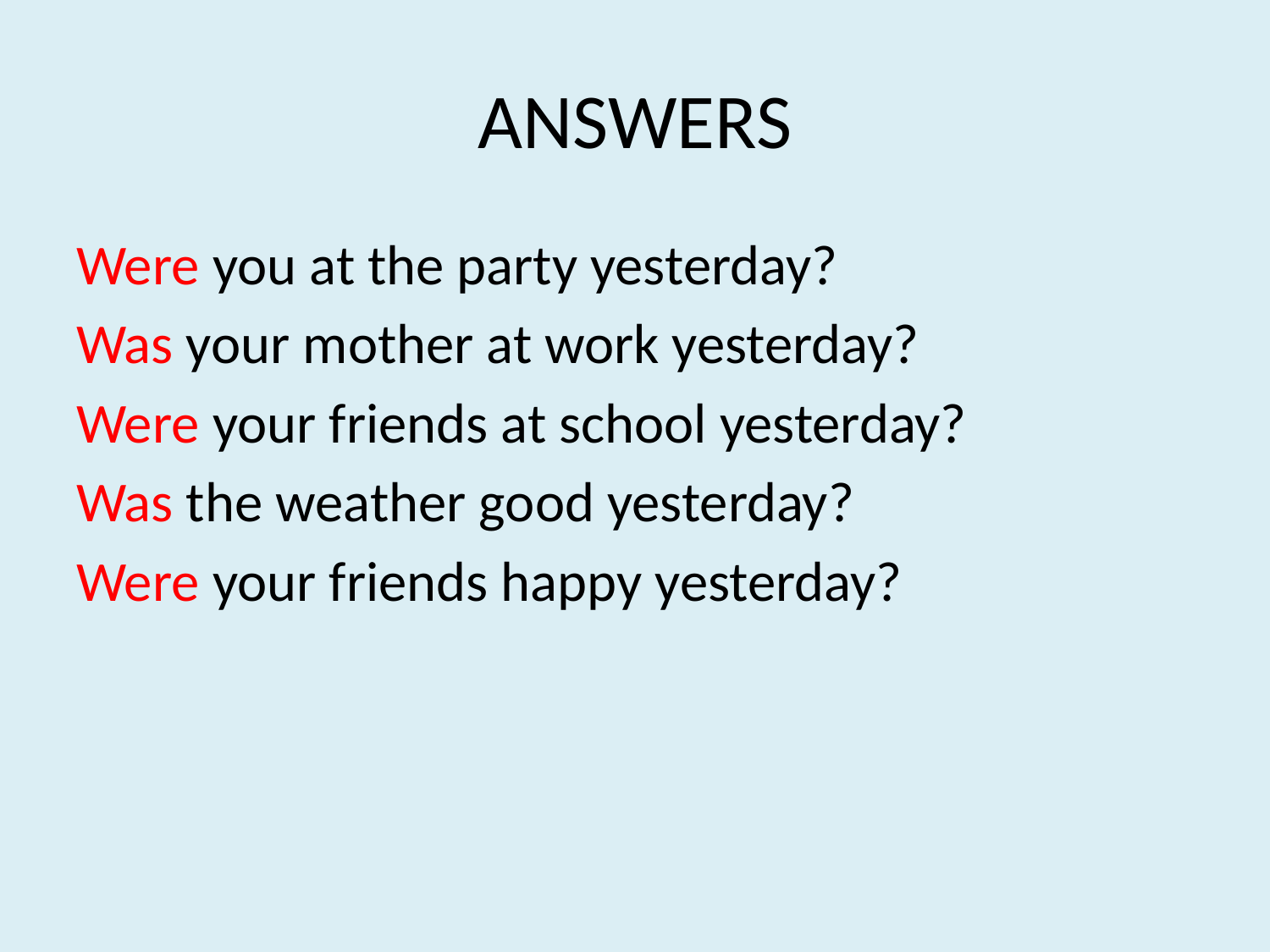

# ANSWERS
Were you at the party yesterday?
Was your mother at work yesterday?
Were your friends at school yesterday?
Was the weather good yesterday?
Were your friends happy yesterday?